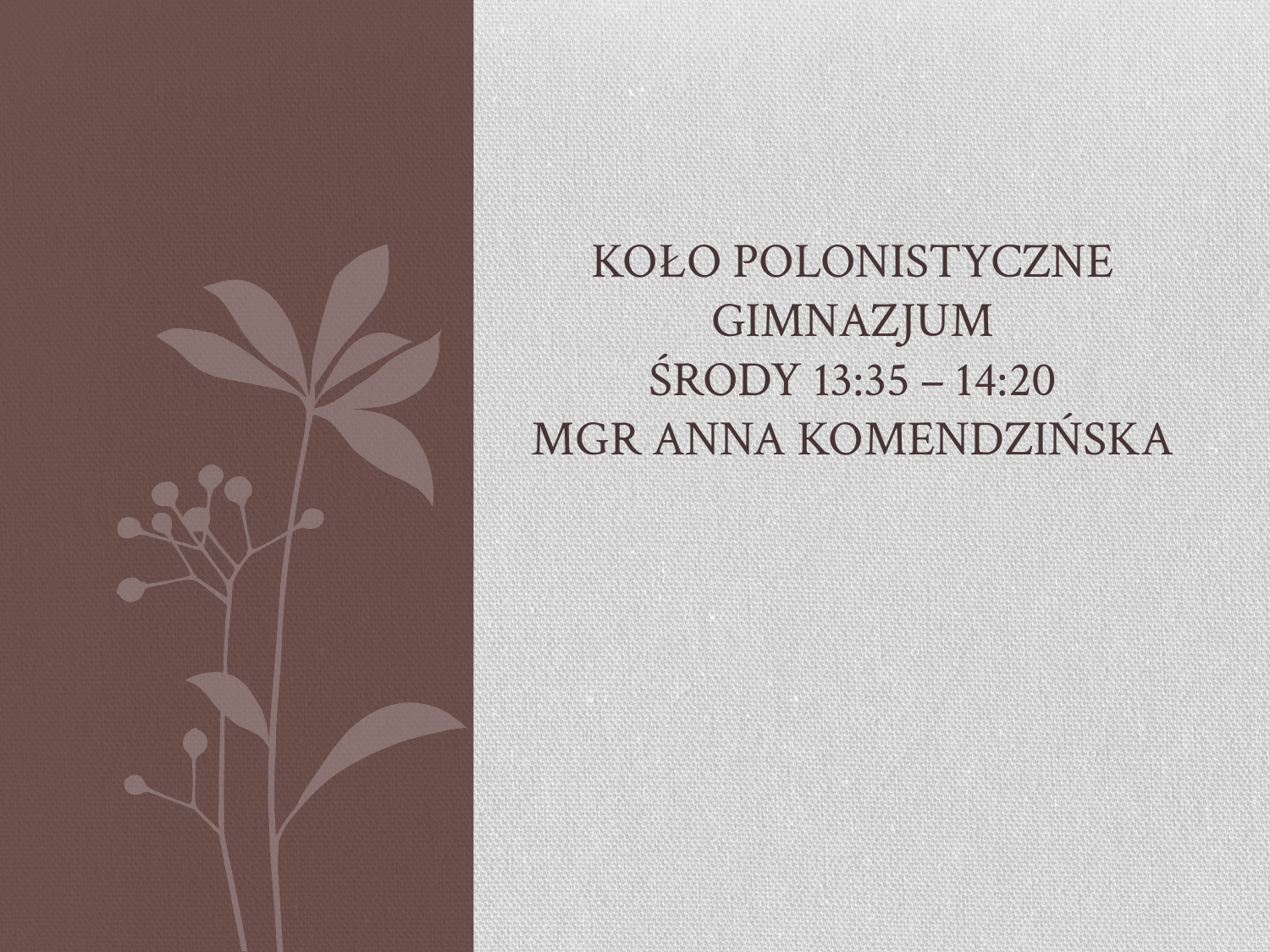

# Koło polonistyczne gimnazjum środy 13:35 – 14:20 mgr anna komendzińska